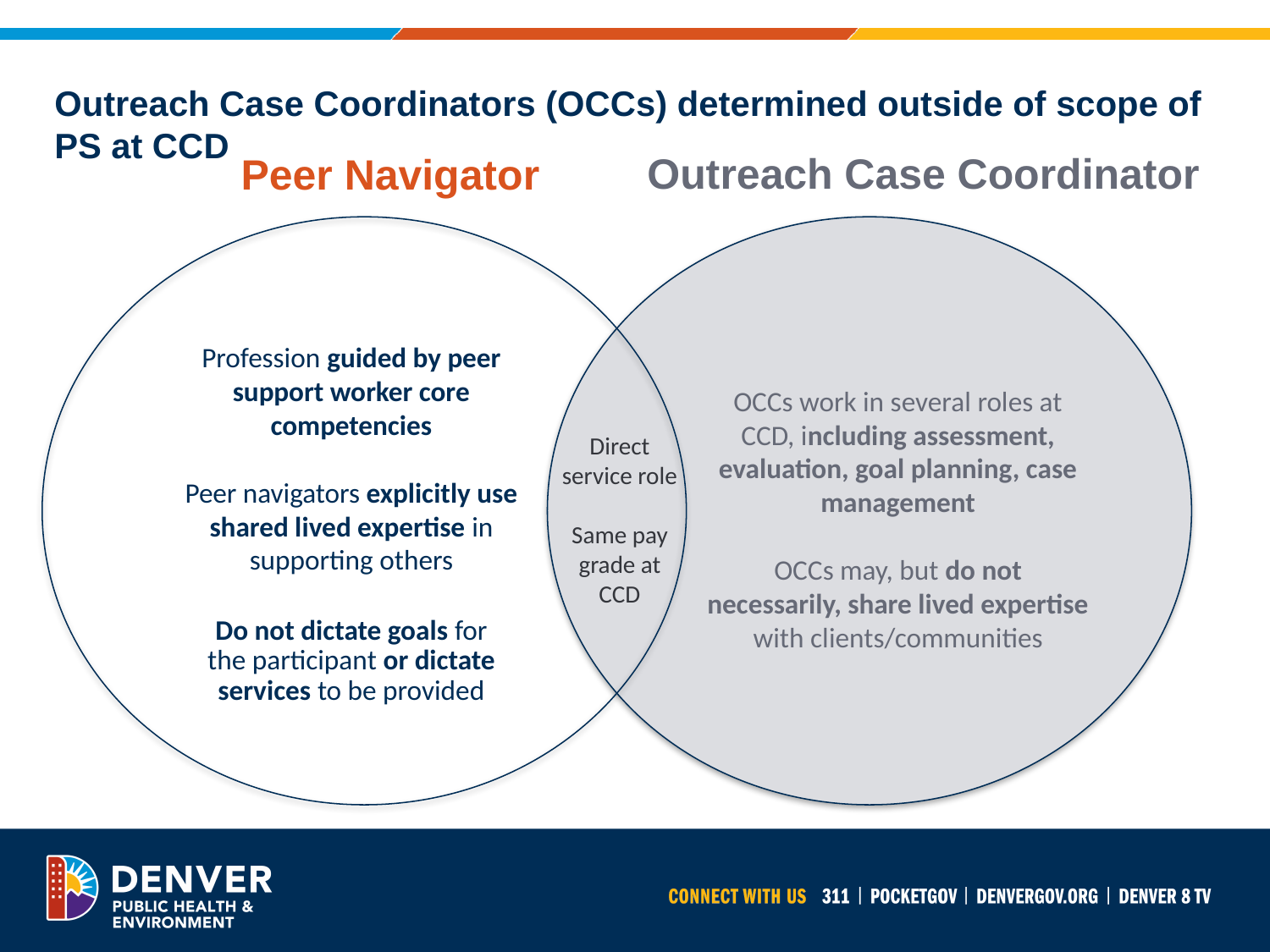

Outreach Case Coordinators (OCCs) determined outside of scope of PS at CCD ​
Outreach Case Coordinator
# Peer Navigator

Profession guided by peer support worker core competencies

Peer navigators explicitly use shared lived expertise in supporting others

Do not dictate goals for the participant or dictate services to be provided
OCCs work in several roles at CCD, including assessment, evaluation, goal planning, case management

OCCs may, but do not necessarily, share lived expertise with clients/communities
Direct service role

Same pay grade at CCD